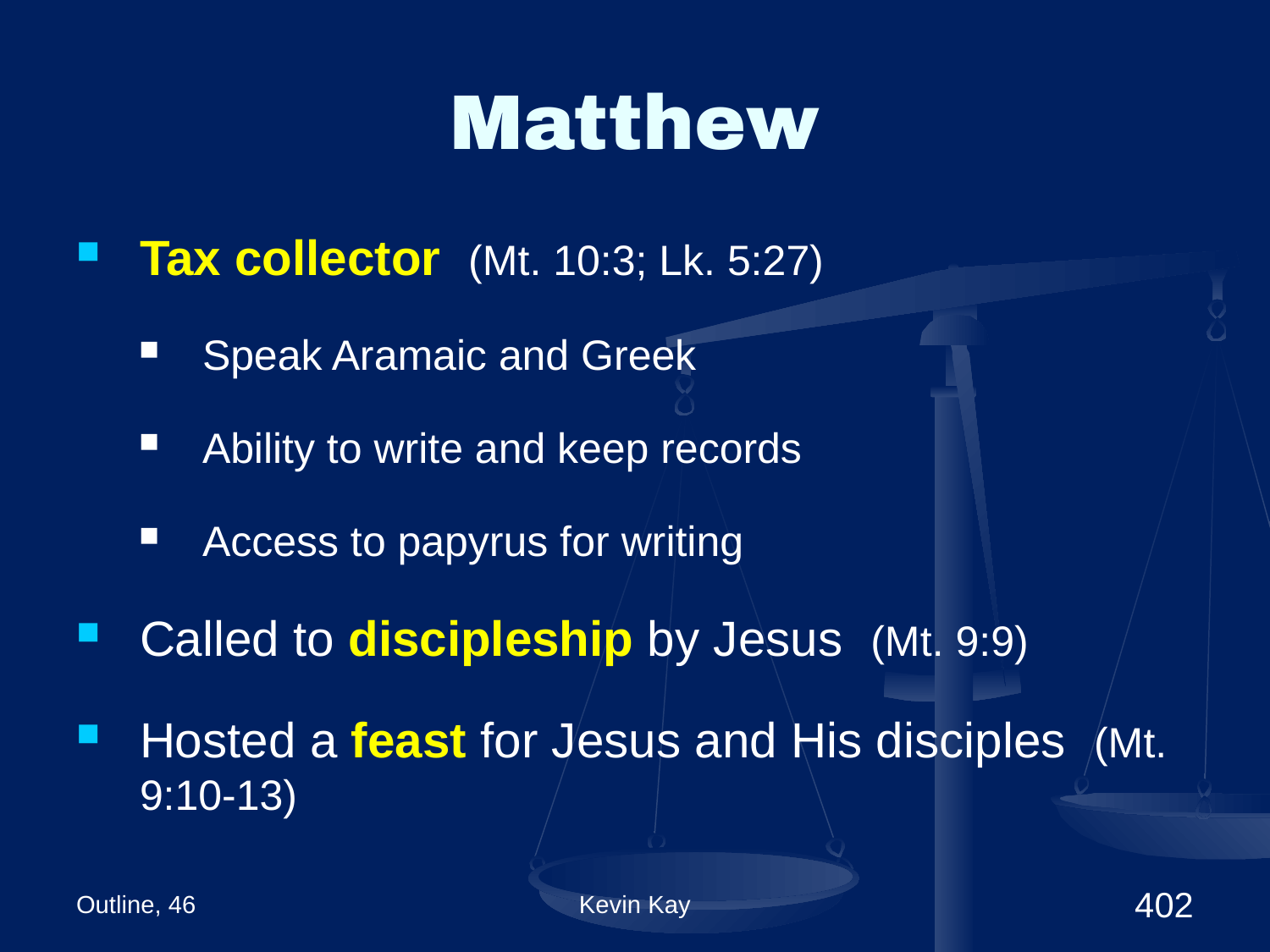

# Matthew
Tax collector  (Mt. 10:3; Lk. 5:27)
Speak Aramaic and Greek
Ability to write and keep records
Access to papyrus for writing
Called to discipleship by Jesus  (Mt. 9:9)
Hosted a feast for Jesus and His disciples  (Mt. 9:10-13)
Outline, 46
Kevin Kay
402